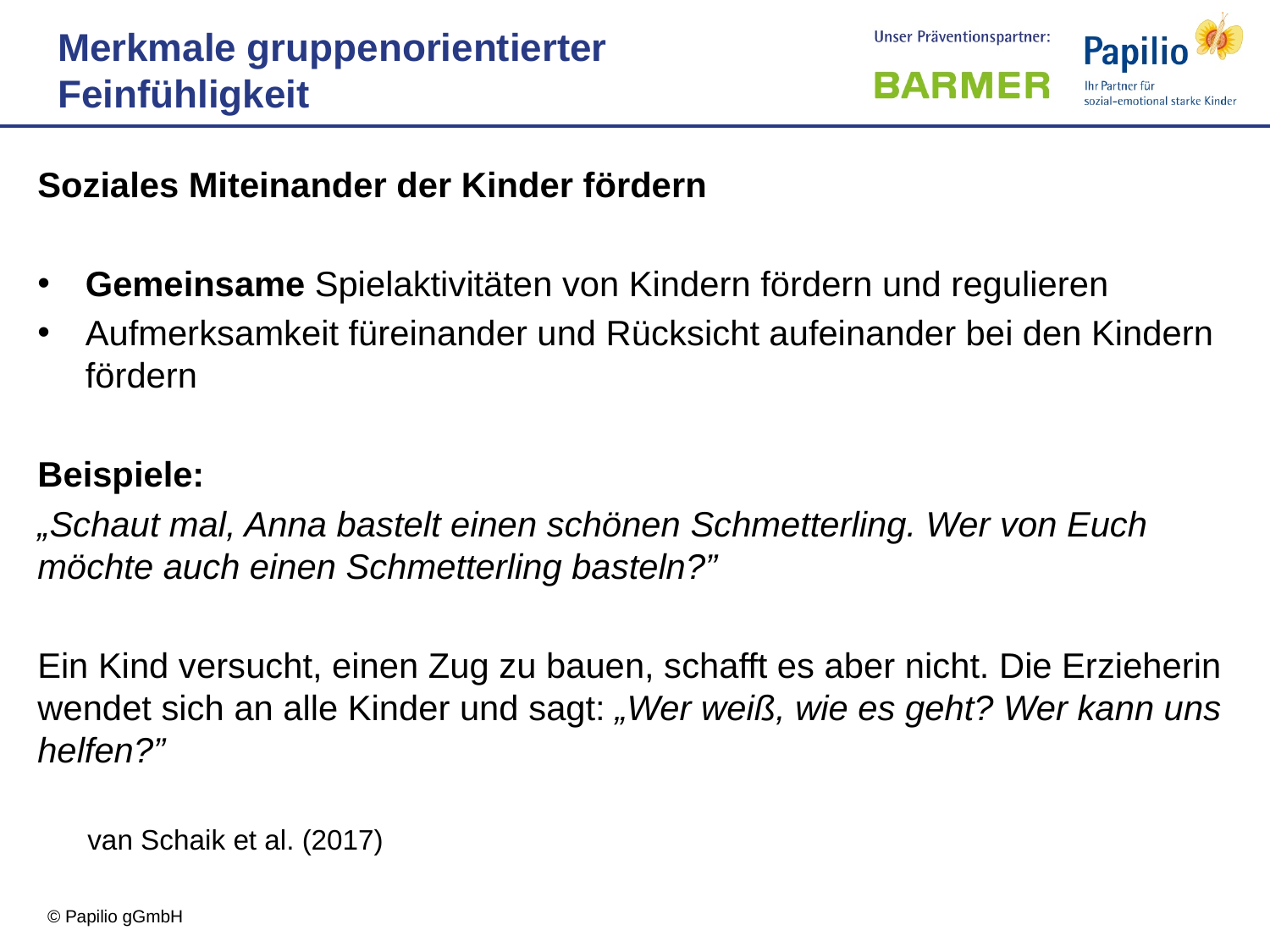

Merkmale gruppenorientierter Feinfühligkeit
Soziales Miteinander der Kinder fördern

Gemeinsame Spielaktivitäten von Kindern fördern und regulieren
Aufmerksamkeit füreinander und Rücksicht aufeinander bei den Kindern fördern

Beispiele:
„Schaut mal, Anna bastelt einen schönen Schmetterling. Wer von Euch möchte auch einen Schmetterling basteln?”

Ein Kind versucht, einen Zug zu bauen, schafft es aber nicht. Die Erzieherin wendet sich an alle Kinder und sagt: „Wer weiß, wie es geht? Wer kann uns helfen?”

van Schaik et al. (2017)